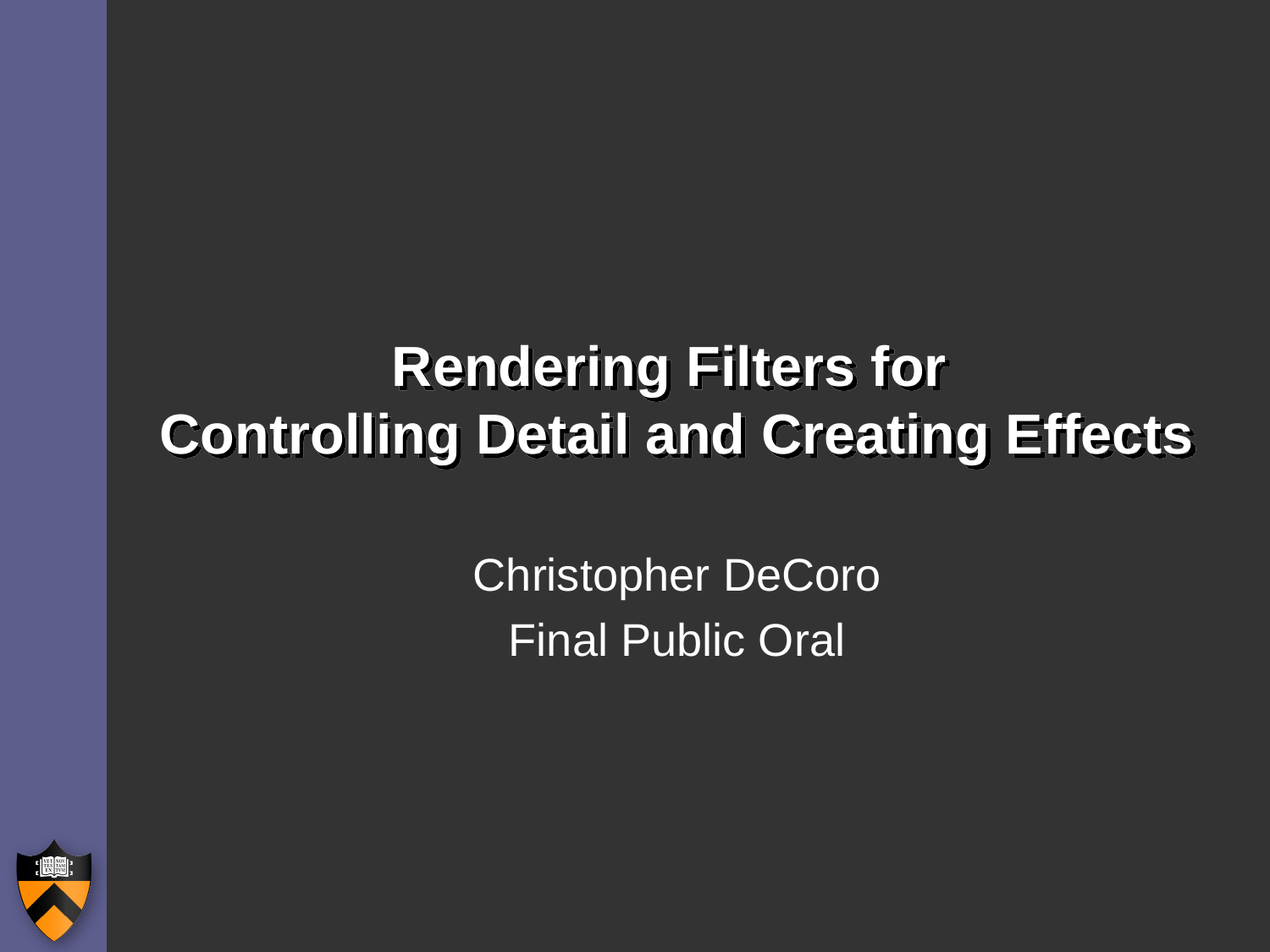

# Rendering Filters for Controlling Detail and Creating Effects
Christopher DeCoro
Final Public Oral